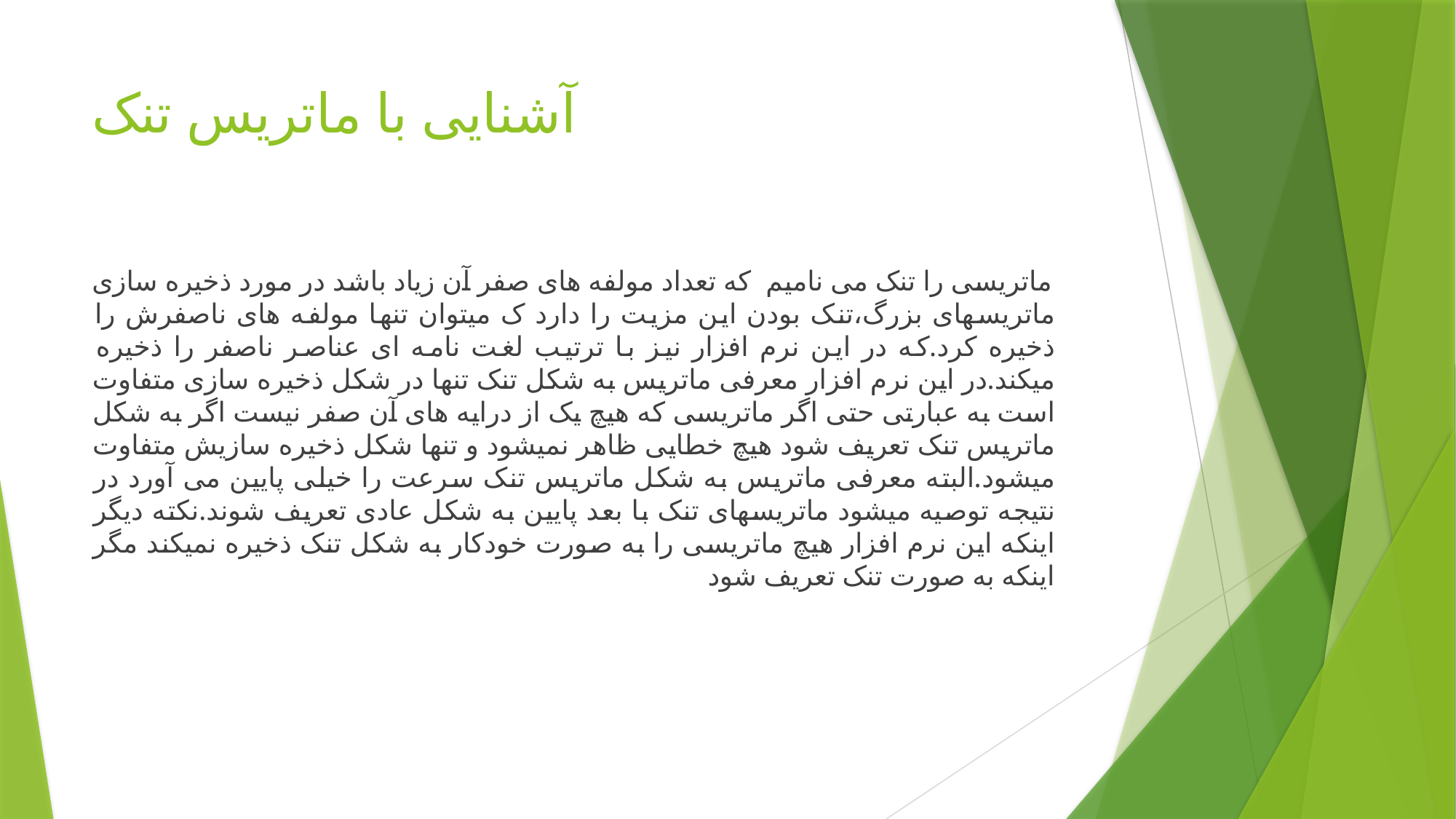

# آشنایی با ماتریس تنک
      ماتریسی را تنک می نامیم  که تعداد مولفه های صفر آن زیاد باشد در مورد ذخیره سازی ماتریسهای بزرگ،تنک بودن این مزیت را دارد ک میتوان تنها مولفه های ناصفرش را ذخیره کرد.که در این نرم افزار نیز با ترتیب لغت نامه ای عناصر ناصفر را ذخیره میکند.در این نرم افزار معرفی ماتریس به شکل تنک تنها در شکل ذخیره سازی متفاوت است به عبارتی حتی اگر ماتریسی که هیچ یک از درایه های آن صفر نیست اگر به شکل ماتریس تنک تعریف شود هیچ خطایی ظاهر نمیشود و تنها شکل ذخیره سازیش متفاوت میشود.البته معرفی ماتریس به شکل ماتریس تنک سرعت را خیلی پایین می آورد در نتیجه توصیه میشود ماتریسهای تنک با بعد پایین به شکل عادی تعریف شوند.نکته دیگر اینکه این نرم افزار هیچ ماتریسی را به صورت خودکار به شکل تنک ذخیره نمیکند مگر اینکه به صورت تنک تعریف شود